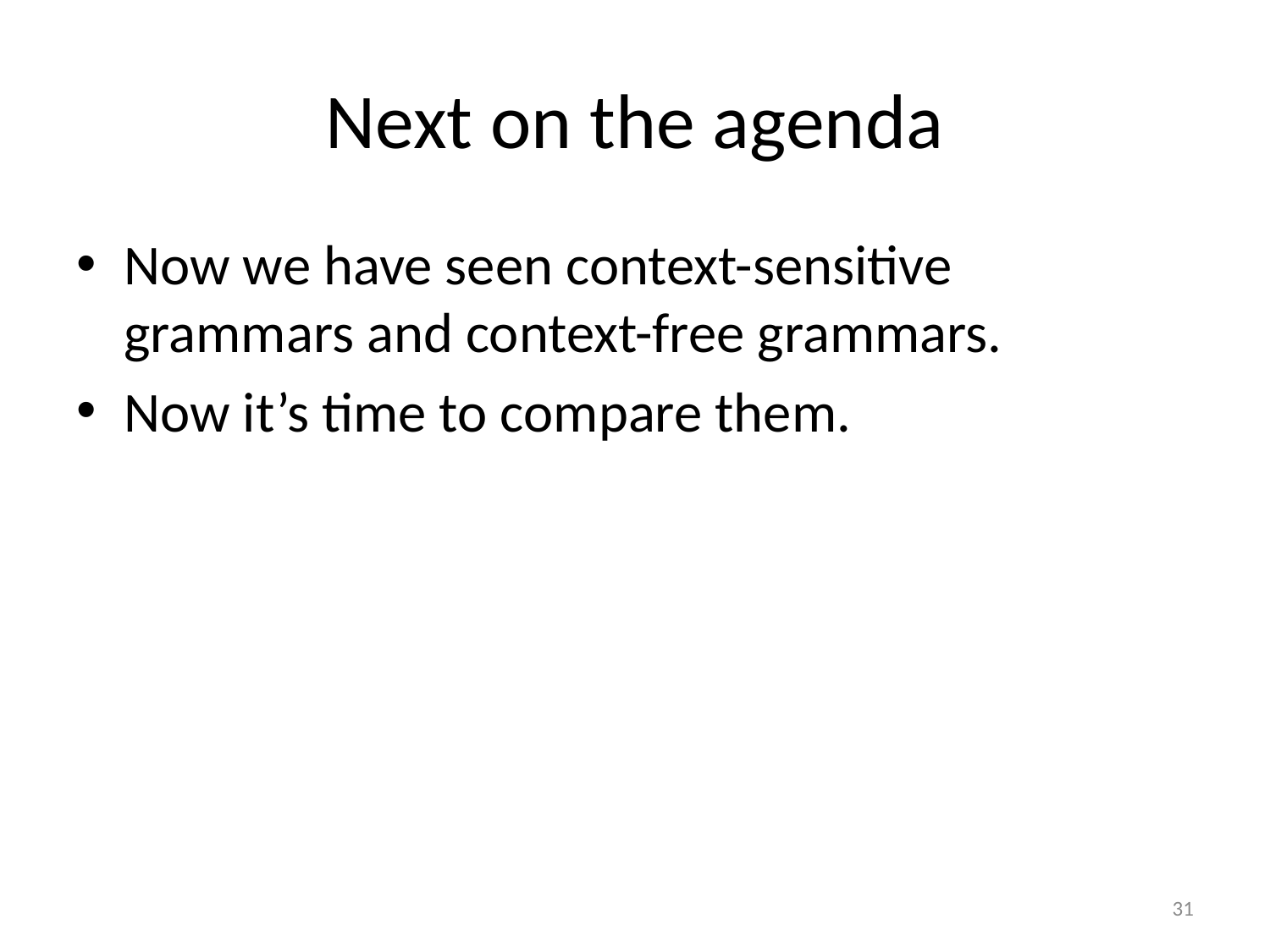

# Next on the agenda
Now we have seen context-sensitive grammars and context-free grammars.
Now it’s time to compare them.
31